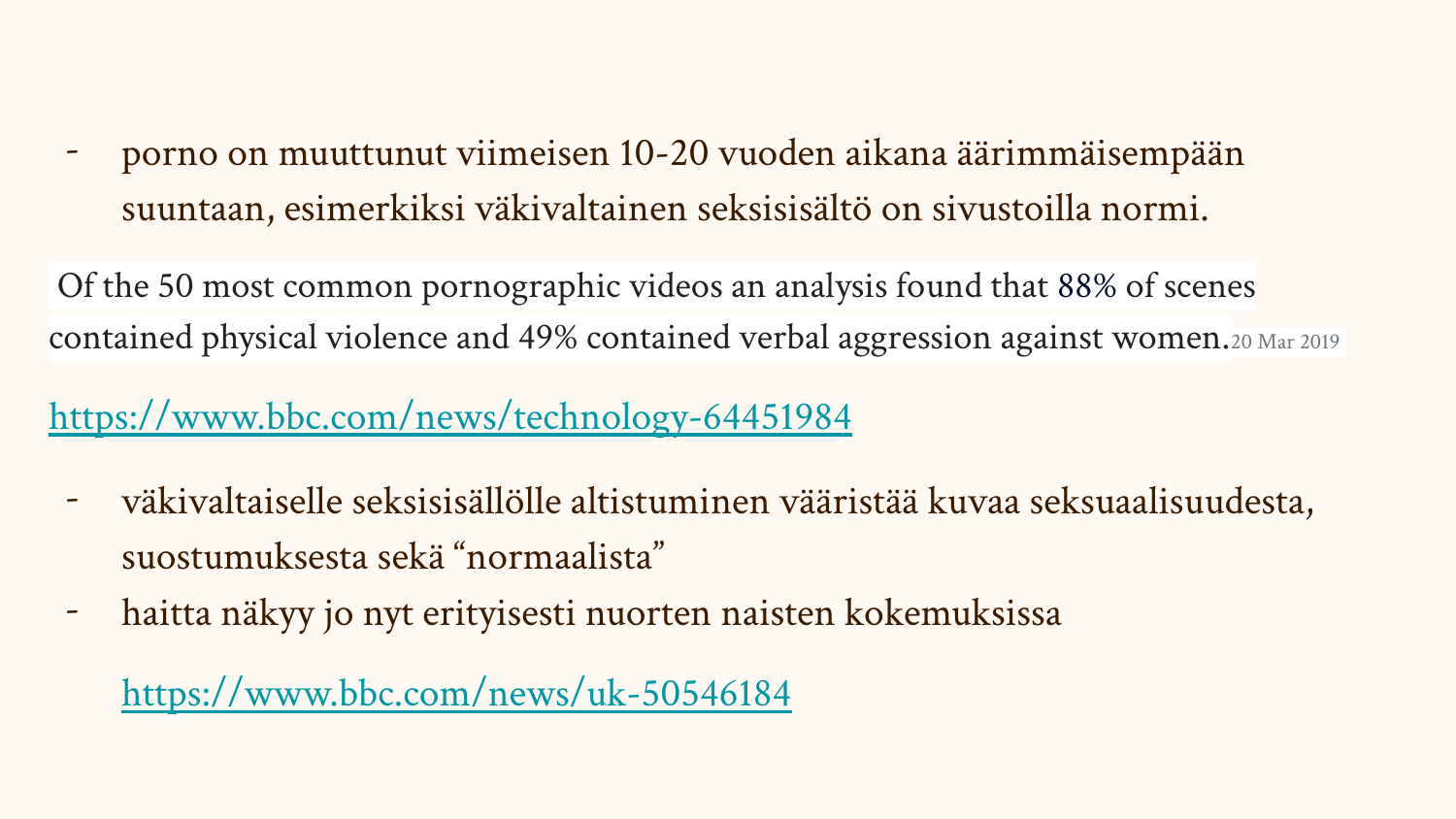

porno on muuttunut viimeisen 10-20 vuoden aikana äärimmäisempään suuntaan, esimerkiksi väkivaltainen seksisisältö on sivustoilla normi.
 Of the 50 most common pornographic videos an analysis found that 88% of scenes contained physical violence and 49% contained verbal aggression against women.20 Mar 2019
https://www.bbc.com/news/technology-64451984
väkivaltaiselle seksisisällölle altistuminen vääristää kuvaa seksuaalisuudesta, suostumuksesta sekä “normaalista”
haitta näkyy jo nyt erityisesti nuorten naisten kokemuksissa
https://www.bbc.com/news/uk-50546184

#